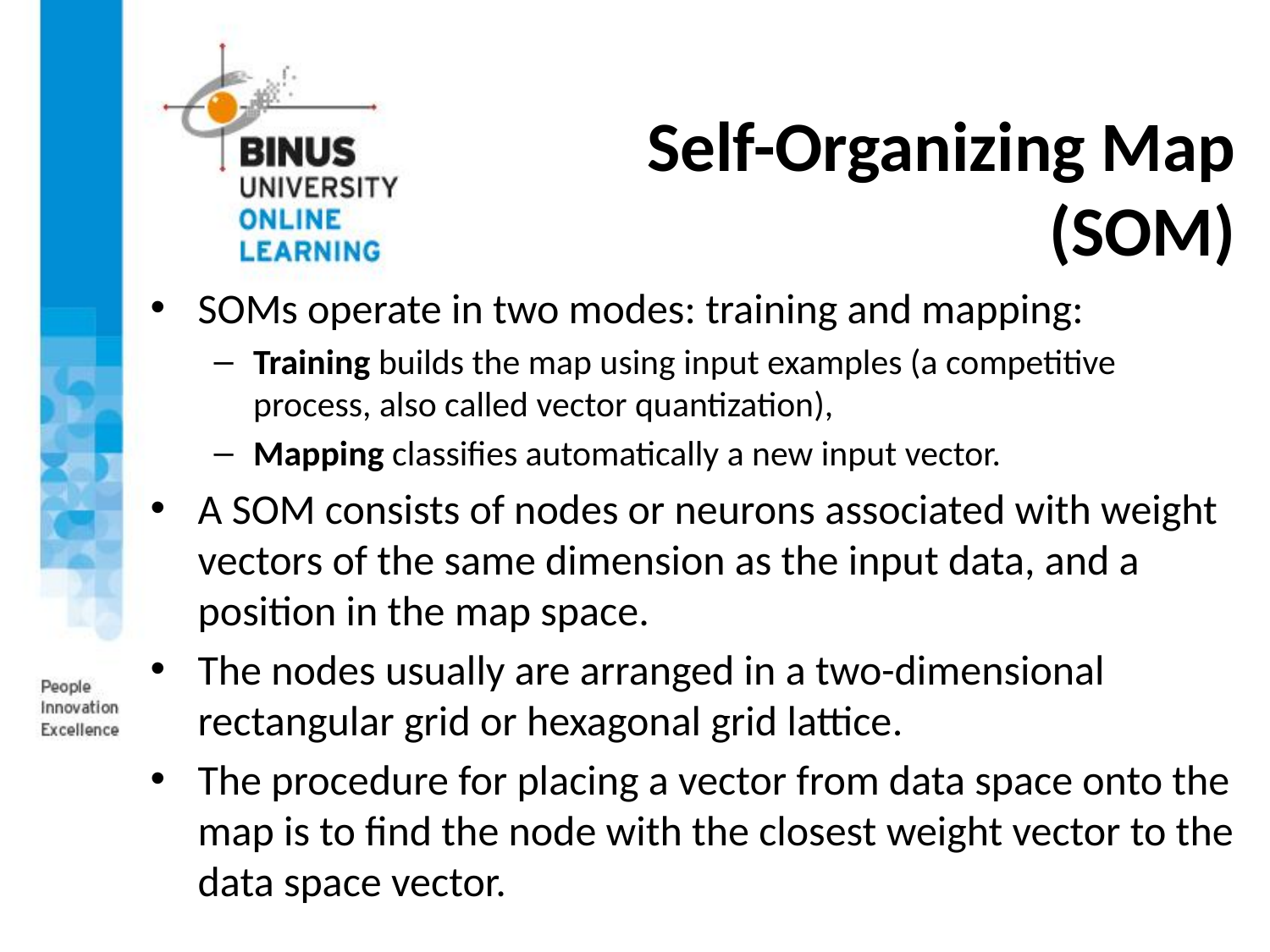

# Self-Organizing Map (SOM)
SOMs operate in two modes: training and mapping:
Training builds the map using input examples (a competitive process, also called vector quantization),
Mapping classifies automatically a new input vector.
A SOM consists of nodes or neurons associated with weight vectors of the same dimension as the input data, and a position in the map space.
The nodes usually are arranged in a two-dimensional rectangular grid or hexagonal grid lattice.
The procedure for placing a vector from data space onto the map is to find the node with the closest weight vector to the data space vector.